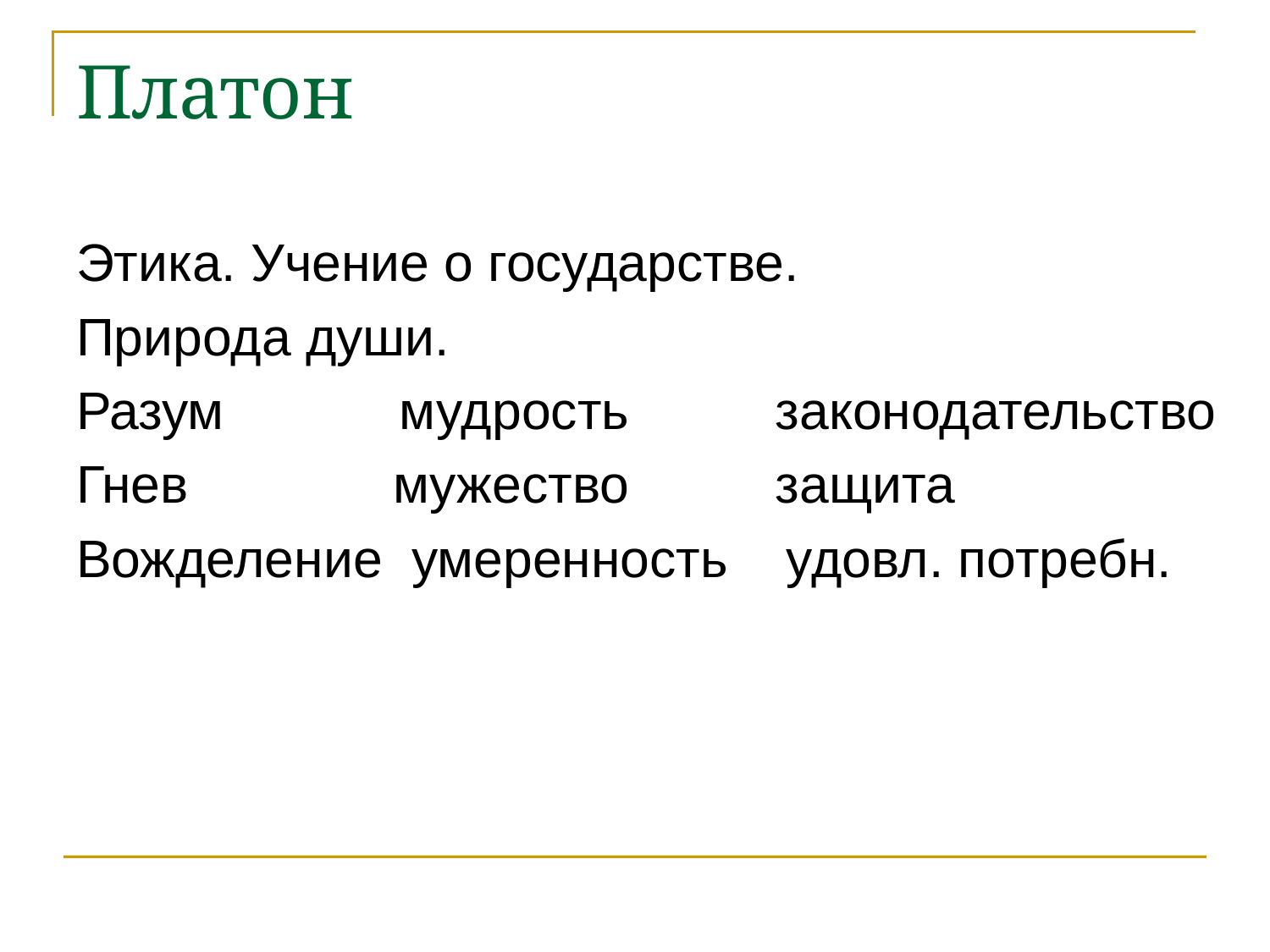

# Платон
Этика. Учение о государстве.
Природа души.
Разум            мудрость          законодательство
Гнев              мужество          защита
Вожделение  умеренность    удовл. потребн.